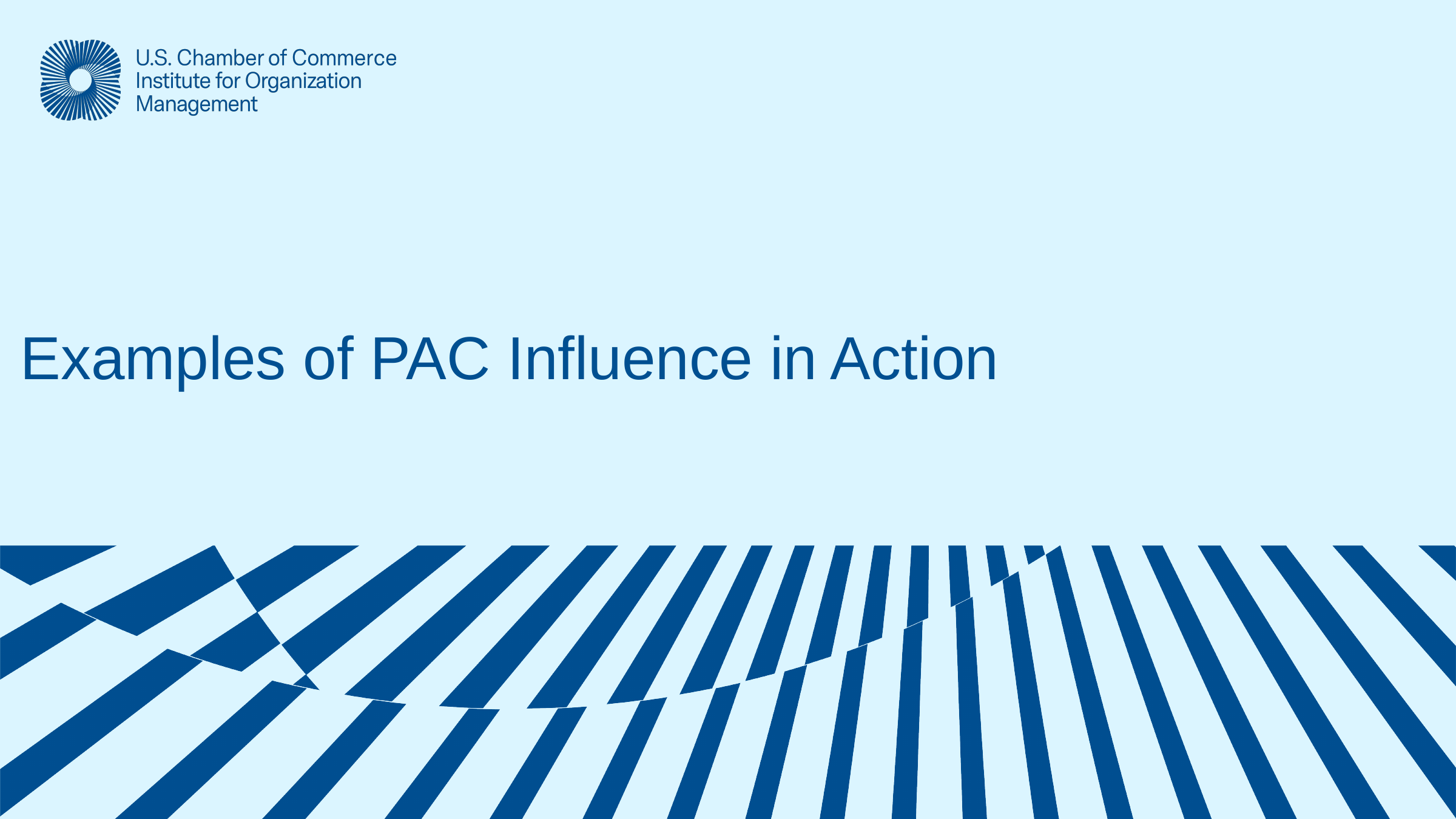

# Examples of PAC Influence in Action